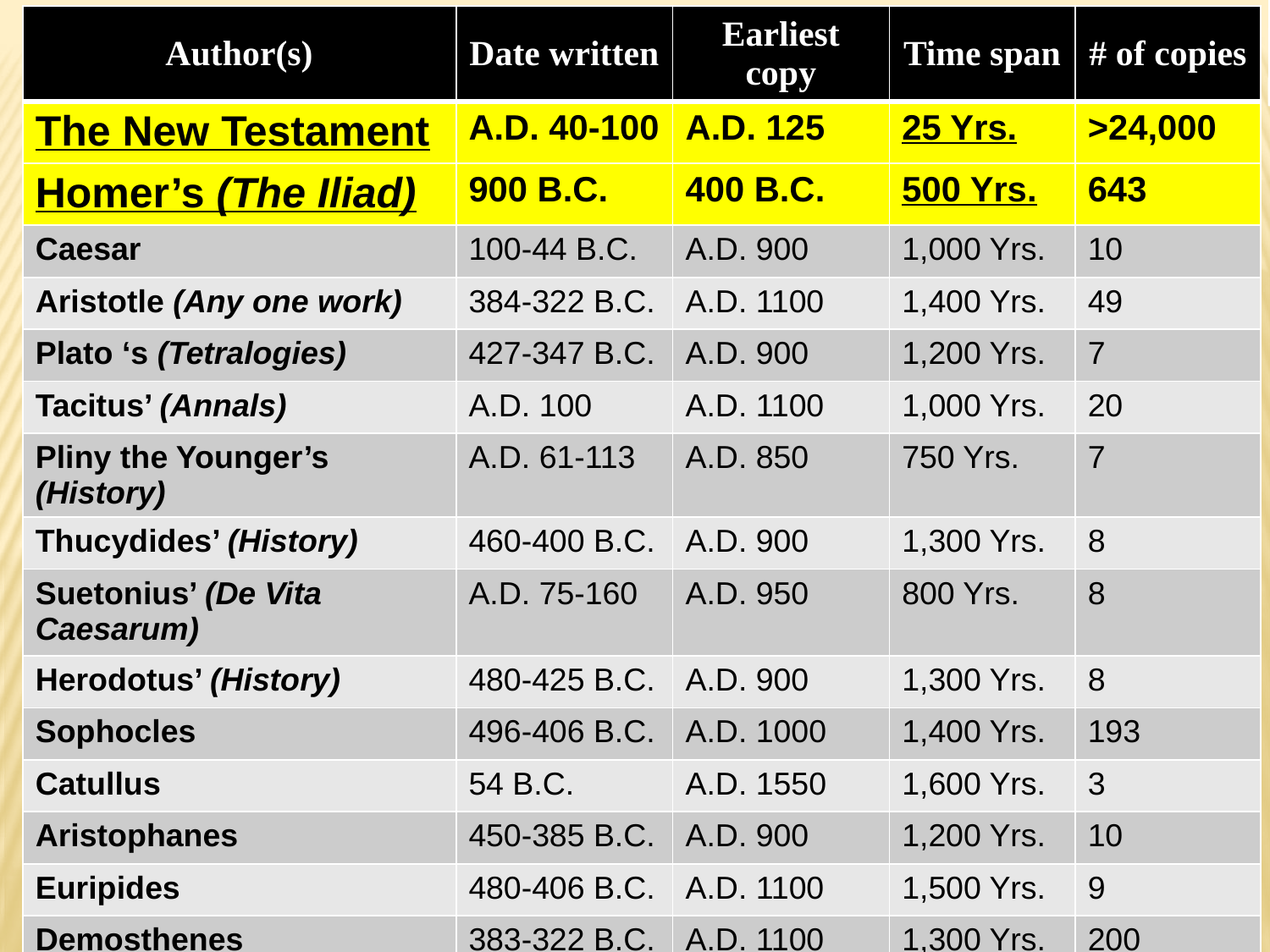

| Author(s) | Date written | Earliest copy | Time span | # of copies |
| --- | --- | --- | --- | --- |
| The New Testament | A.D. 40-100 | A.D. 125 | 25 Yrs. | >24,000 |
| Homer’s (The Iliad) | 900 B.C. | 400 B.C. | 500 Yrs. | 643 |
| Caesar | 100-44 B.C. | A.D. 900 | 1,000 Yrs. | 10 |
| Aristotle (Any one work) | 384-322 B.C. | A.D. 1100 | 1,400 Yrs. | 49 |
| Plato ‘s (Tetralogies) | 427-347 B.C. | A.D. 900 | 1,200 Yrs. | 7 |
| Tacitus’ (Annals) | A.D. 100 | A.D. 1100 | 1,000 Yrs. | 20 |
| Pliny the Younger’s (History) | A.D. 61-113 | A.D. 850 | 750 Yrs. | 7 |
| Thucydides’ (History) | 460-400 B.C. | A.D. 900 | 1,300 Yrs. | 8 |
| Suetonius’ (De Vita Caesarum) | A.D. 75-160 | A.D. 950 | 800 Yrs. | 8 |
| Herodotus’ (History) | 480-425 B.C. | A.D. 900 | 1,300 Yrs. | 8 |
| Sophocles | 496-406 B.C. | A.D. 1000 | 1,400 Yrs. | 193 |
| Catullus | 54 B.C. | A.D. 1550 | 1,600 Yrs. | 3 |
| Aristophanes | 450-385 B.C. | A.D. 900 | 1,200 Yrs. | 10 |
| Euripides | 480-406 B.C. | A.D. 1100 | 1,500 Yrs. | 9 |
| Demosthenes | 383-322 B.C. | A.D. 1100 | 1,300 Yrs. | 200 |